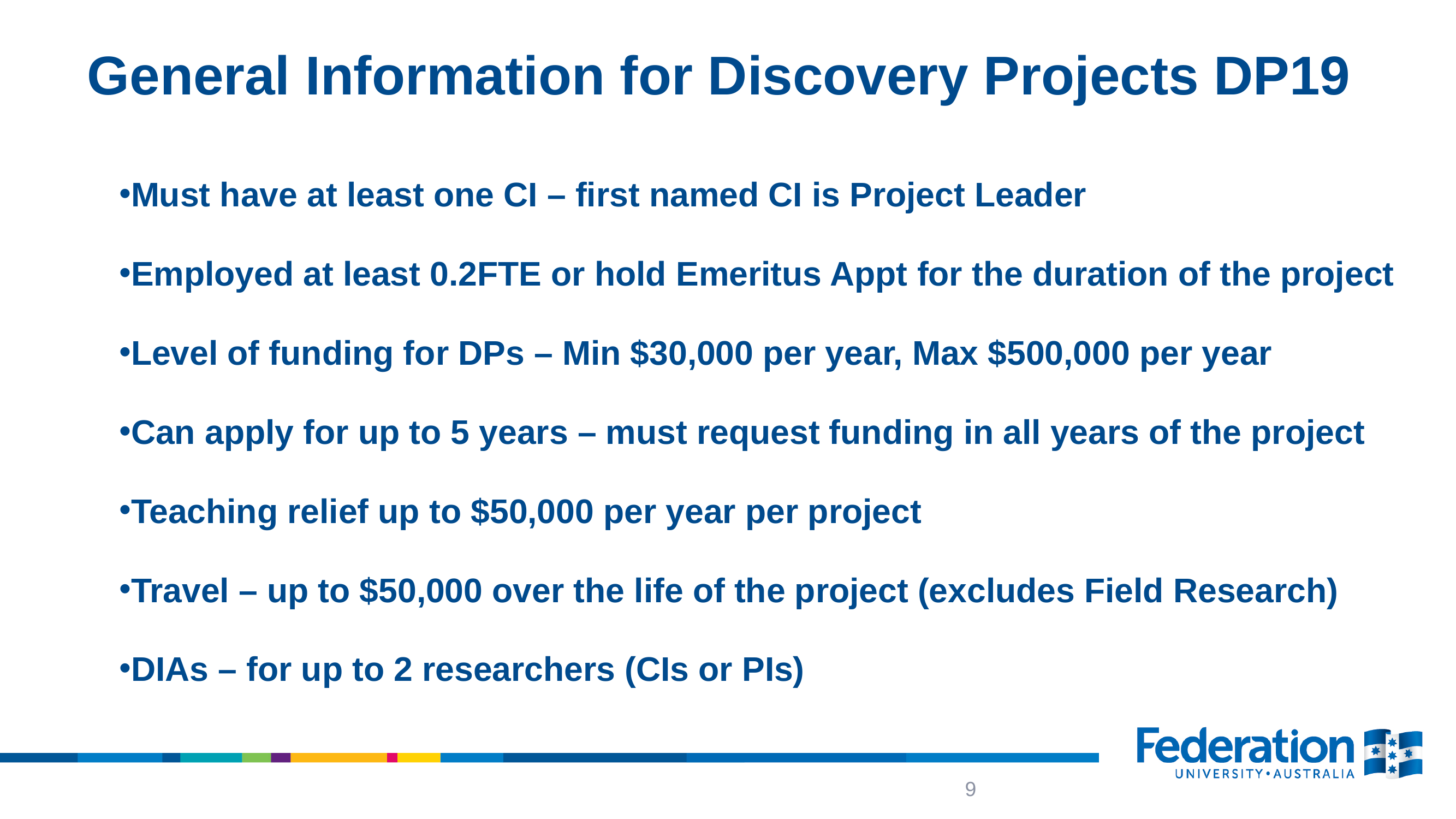

General Information for Discovery Projects DP19

Must have at least one CI – first named CI is Project Leader
Employed at least 0.2FTE or hold Emeritus Appt for the duration of the project
Level of funding for DPs – Min $30,000 per year, Max $500,000 per year
Can apply for up to 5 years – must request funding in all years of the project
Teaching relief up to $50,000 per year per project
Travel – up to $50,000 over the life of the project (excludes Field Research)
DIAs – for up to 2 researchers (CIs or PIs)
9